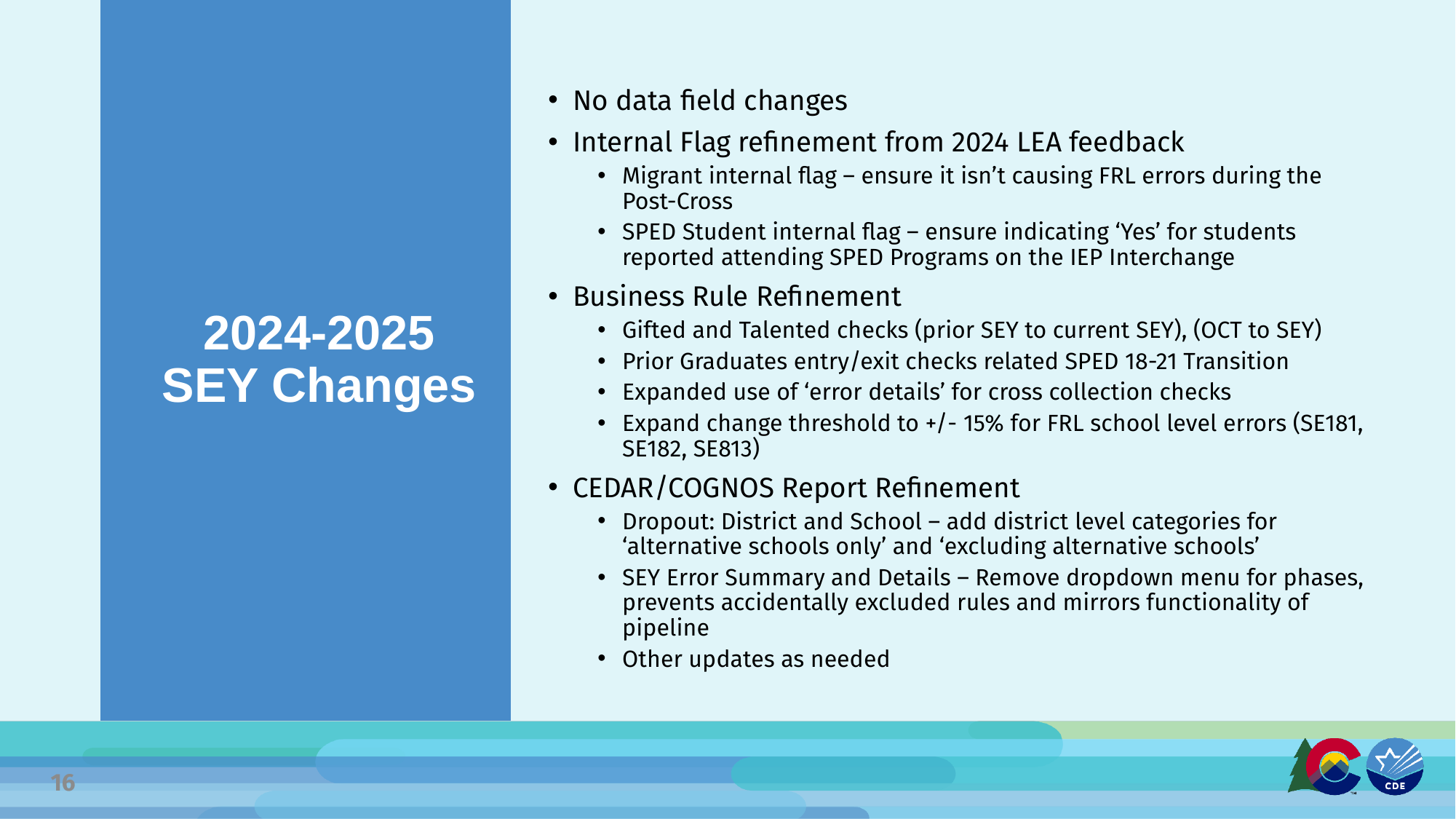

# 2024-2025 SEY Changes
No data field changes
Internal Flag refinement from 2024 LEA feedback
Migrant internal flag – ensure it isn’t causing FRL errors during the Post-Cross
SPED Student internal flag – ensure indicating ‘Yes’ for students reported attending SPED Programs on the IEP Interchange
Business Rule Refinement
Gifted and Talented checks (prior SEY to current SEY), (OCT to SEY)
Prior Graduates entry/exit checks related SPED 18-21 Transition
Expanded use of ‘error details’ for cross collection checks
Expand change threshold to +/- 15% for FRL school level errors (SE181, SE182, SE813)
CEDAR/COGNOS Report Refinement
Dropout: District and School – add district level categories for ‘alternative schools only’ and ‘excluding alternative schools’
SEY Error Summary and Details – Remove dropdown menu for phases, prevents accidentally excluded rules and mirrors functionality of pipeline
Other updates as needed
16